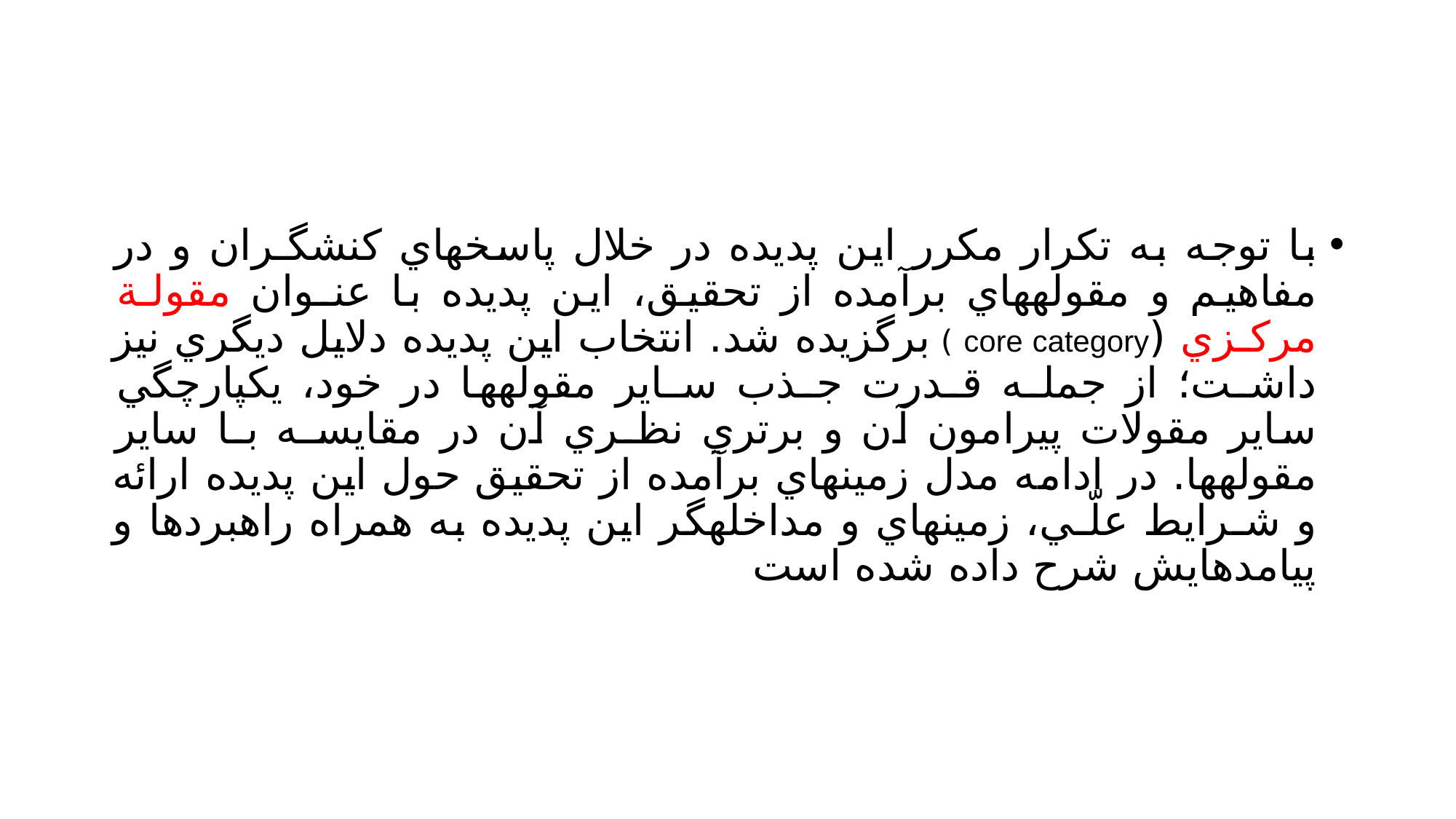

#
با توجه به تكرار مكرر اين پديده در خلال پاسخهاي كنشگـران و در مفاهيم و مقولههاي برآمده از تحقيق، اين پديده با عنـوان مقولـة مركـزي (core category ) برگزيده شد. انتخاب اين پديده دلايل ديگري نيز داشـت؛ از جملـه قـدرت جـذب سـاير مقولهها در خود، يكپارچگي ساير مقولات پيرامون آن و برتري نظـري آن در مقايسـه بـا ساير مقولهها. در ادامه مدل زمينهاي برآمده از تحقيق حول اين پديده ارائه و شـرايط علّـي، زمينهاي و مداخلهگر اين پديده به همراه راهبردها و پيامدهايش شرح داده شده است